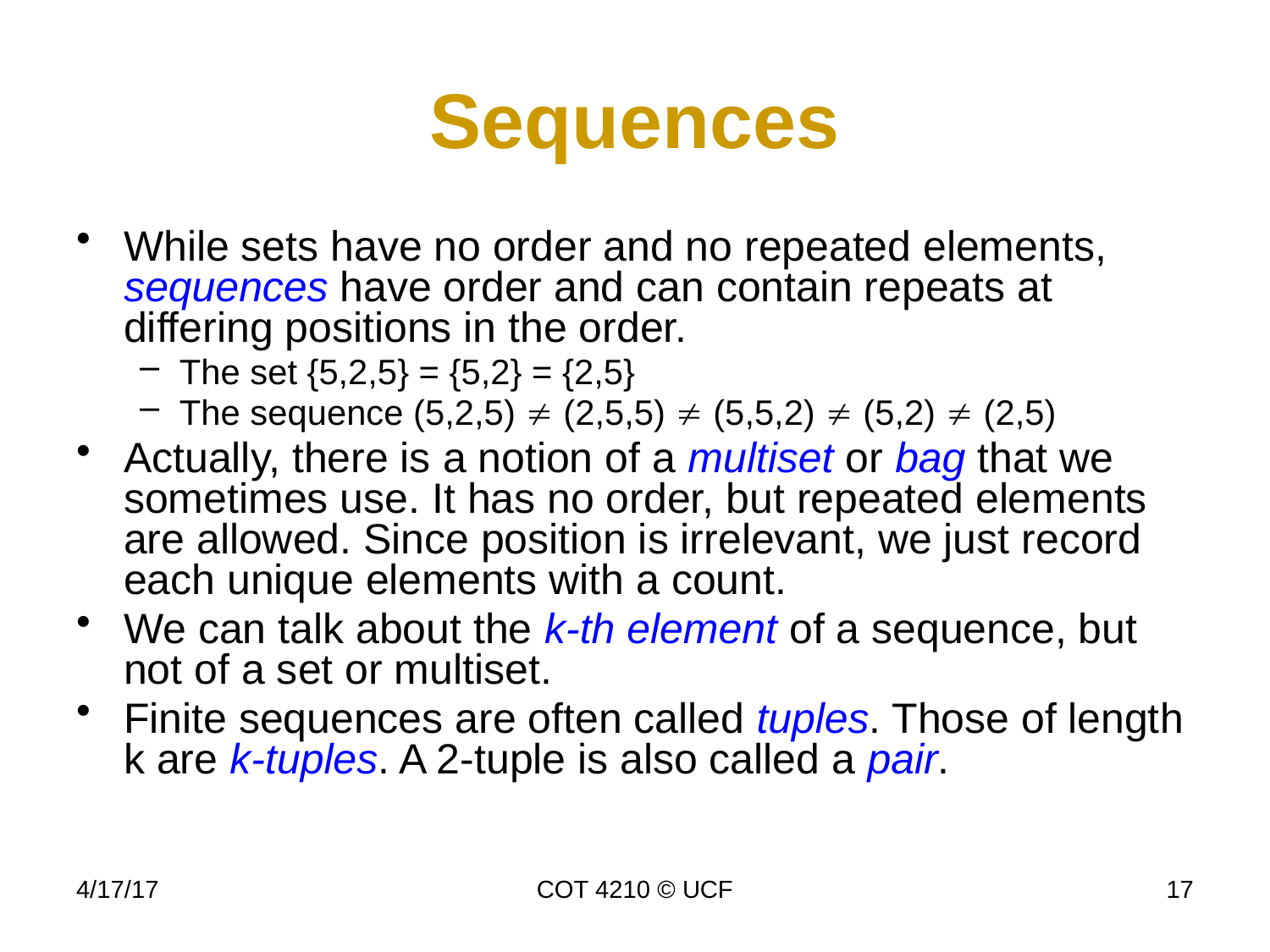

# Sequences
While sets have no order and no repeated elements, sequences have order and can contain repeats at differing positions in the order.
The set {5,2,5} = {5,2} = {2,5}
The sequence (5,2,5) ≠ (2,5,5) ≠ (5,5,2) ≠ (5,2) ≠ (2,5)
Actually, there is a notion of a multiset or bag that we sometimes use. It has no order, but repeated elements are allowed. Since position is irrelevant, we just record each unique elements with a count.
We can talk about the k-th element of a sequence, but not of a set or multiset.
Finite sequences are often called tuples. Those of length k are k-tuples. A 2-tuple is also called a pair.
4/17/17
COT 4210 © UCF
17